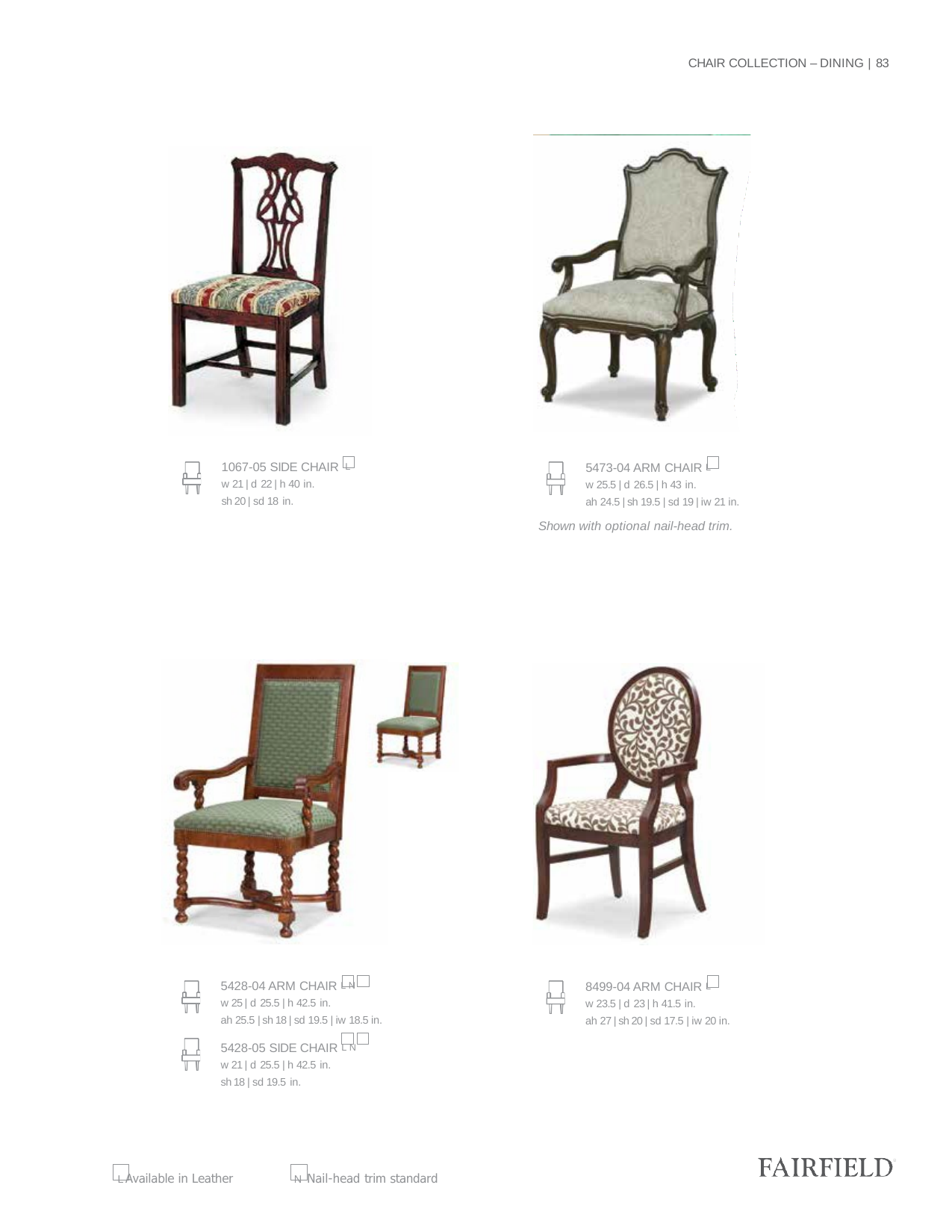

CHAIR COLLECTION – DINING | 83

1067-05 SIDE CHAIR L
w 21 | d 22 | h 40 in.
sh 20 | sd 18 in.
5473-04 ARM CHAIR L
w 25.5 | d 26.5 | h 43 in.
ah 24.5 | sh 19.5 | sd 19 | iw 21 in.
Shown with optional nail-head trim.

5428-04 ARM CHAIR L N
w 25 | d 25.5 | h 42.5 in.
ah 25.5 | sh 18 | sd 19.5 | iw 18.5 in.
5428-05 SIDE CHAIR L N
w 21 | d 25.5 | h 42.5 in.
sh 18 | sd 19.5 in.
8499-04 ARM CHAIR L
w 23.5 | d 23 | h 41.5 in.
ah 27 | sh 20 | sd 17.5 | iw 20 in.

L Available in Leather
N Nail-head trim standard